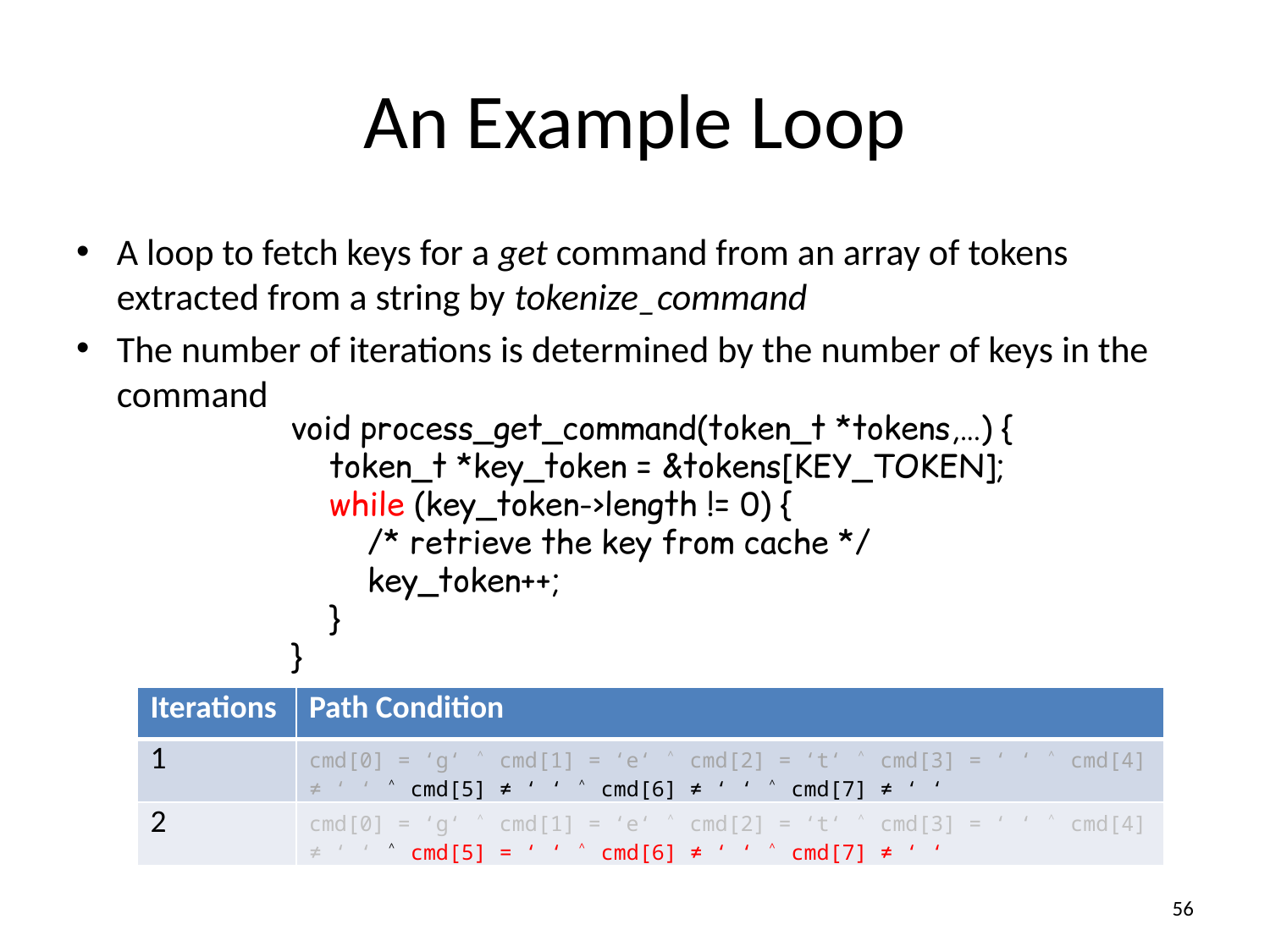

# An Example Loop
A loop to fetch keys for a get command from an array of tokens extracted from a string by tokenize_command
The number of iterations is determined by the number of keys in the command

void process_get_command(token_t *tokens,…) {
    token_t *key_token = &tokens[KEY_TOKEN];
    while (key_token->length != 0) {
        /* retrieve the key from cache */
        key_token++;
    }
}
| Iterations | Path Condition |
| --- | --- |
| 1 | cmd[0] = ‘g‘ ˄ cmd[1] = ‘e‘ ˄ cmd[2] = ‘t‘ ˄ cmd[3] = ‘ ‘ ˄ cmd[4] ≠ ‘ ‘ ˄ cmd[5] ≠ ‘ ‘ ˄ cmd[6] ≠ ‘ ‘ ˄ cmd[7] ≠ ‘ ‘ |
| 2 | cmd[0] = ‘g‘ ˄ cmd[1] = ‘e‘ ˄ cmd[2] = ‘t‘ ˄ cmd[3] = ‘ ‘ ˄ cmd[4] ≠ ‘ ‘ ˄ cmd[5] = ‘ ‘ ˄ cmd[6] ≠ ‘ ‘ ˄ cmd[7] ≠ ‘ ‘ |
56